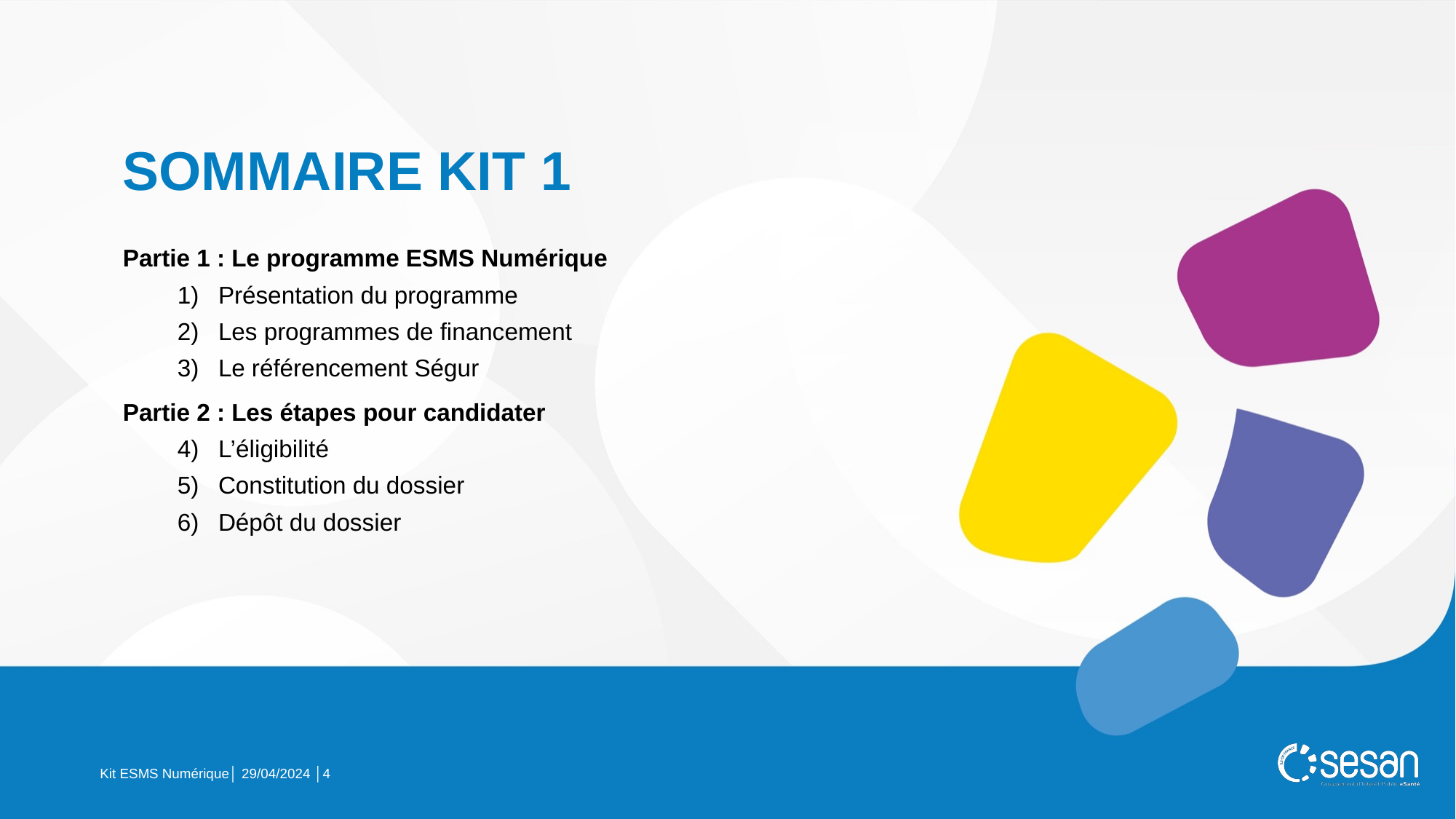

SOMMAIRE KIT 1
Partie 1 : Le programme ESMS Numérique
Présentation du programme
Les programmes de financement
Le référencement Ségur
Partie 2 : Les étapes pour candidater
L’éligibilité
Constitution du dossier
Dépôt du dossier

Kit ESMS Numérique│ 29/04/2024 │4